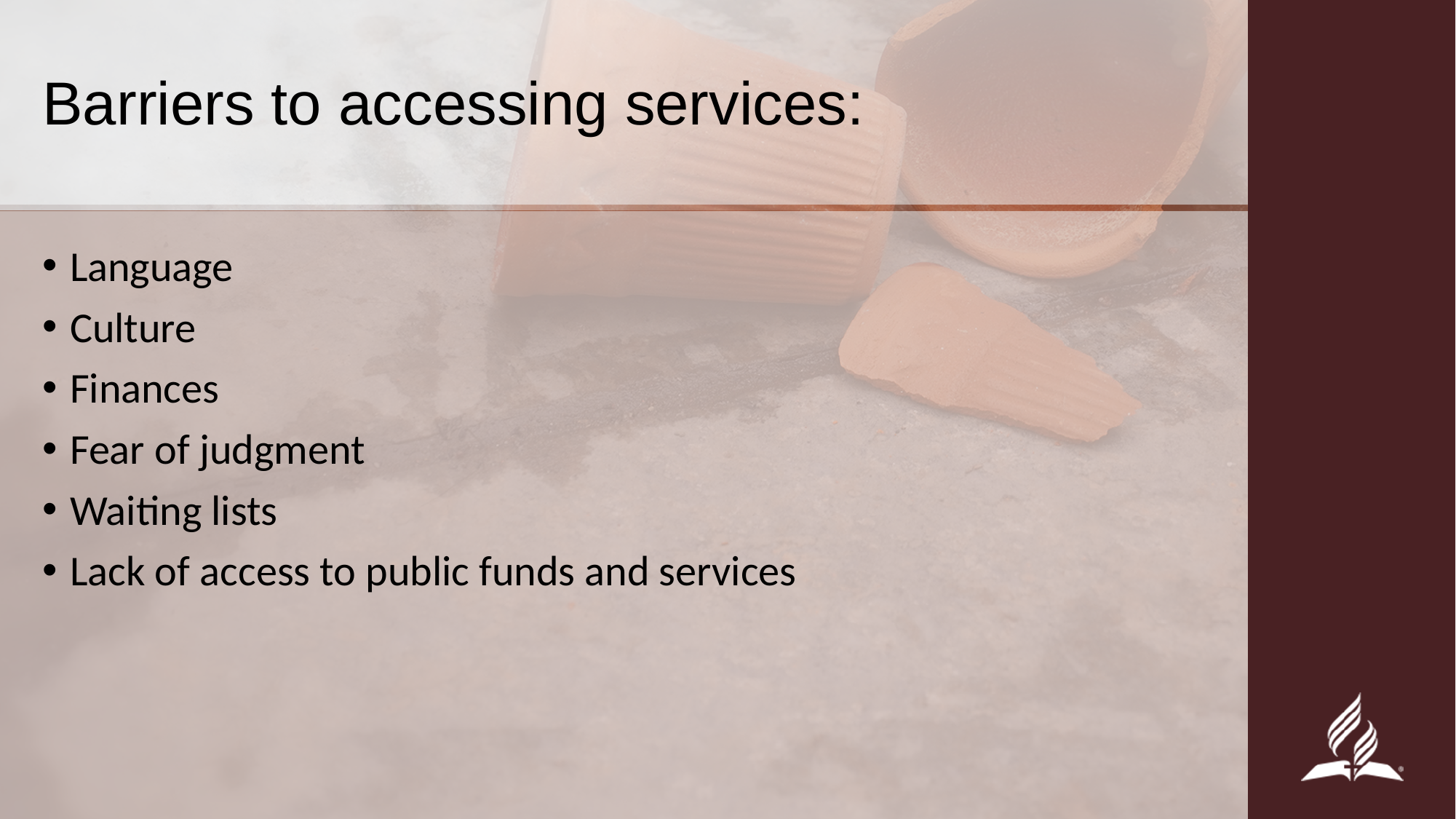

# Barriers to accessing services:
Language
Culture
Finances
Fear of judgment
Waiting lists
Lack of access to public funds and services